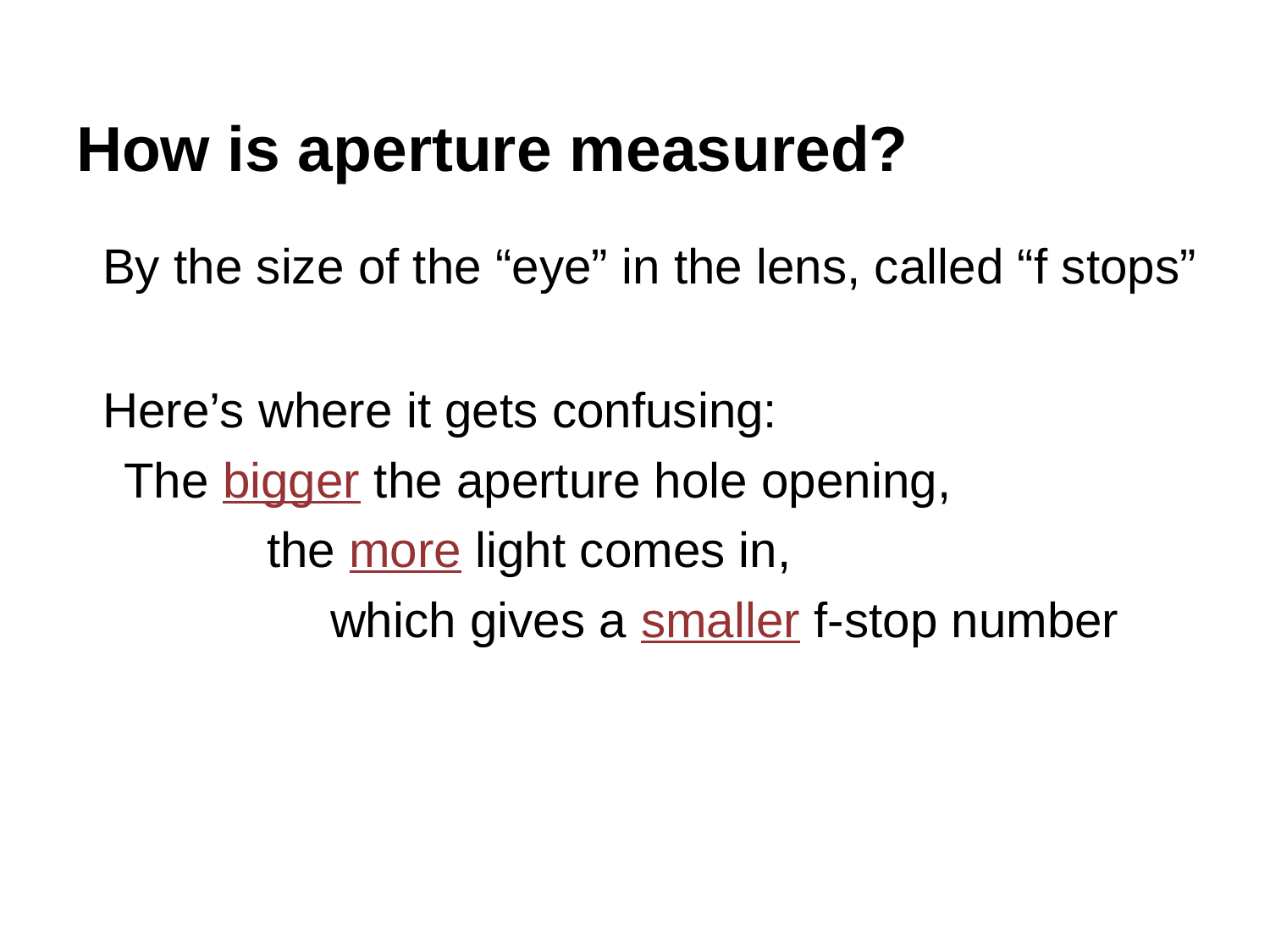

# How is aperture measured?
By the size of the “eye” in the lens, called “f stops”

Here’s where it gets confusing:
	The bigger the aperture hole opening,
the more light comes in,
which gives a smaller f-stop number